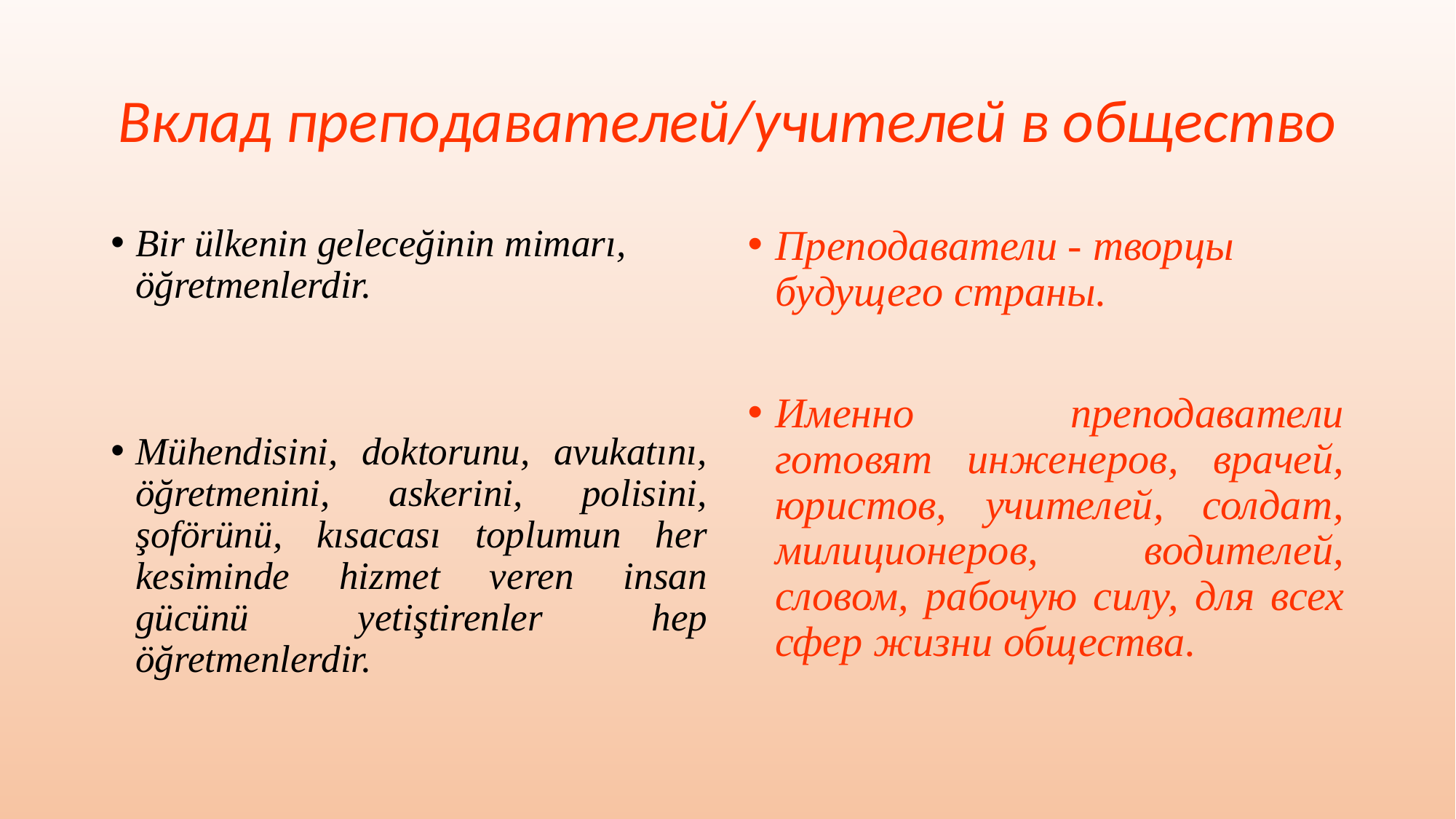

# Вклад преподавателей/учителей в общество
Bir ülkenin geleceğinin mimarı, öğretmenlerdir.

Mühendisini, doktorunu, avukatını, öğretmenini, askerini, polisini, şoförünü, kısacası toplumun her kesiminde hizmet veren insan gücünü yetiştirenler hep öğretmenlerdir.
Преподаватели - творцы будущего страны.

Именно преподаватели готовят инженеров, врачей, юристов, учителей, солдат, милиционеров, водителей, словом, рабочую силу, для всех сфер жизни общества.